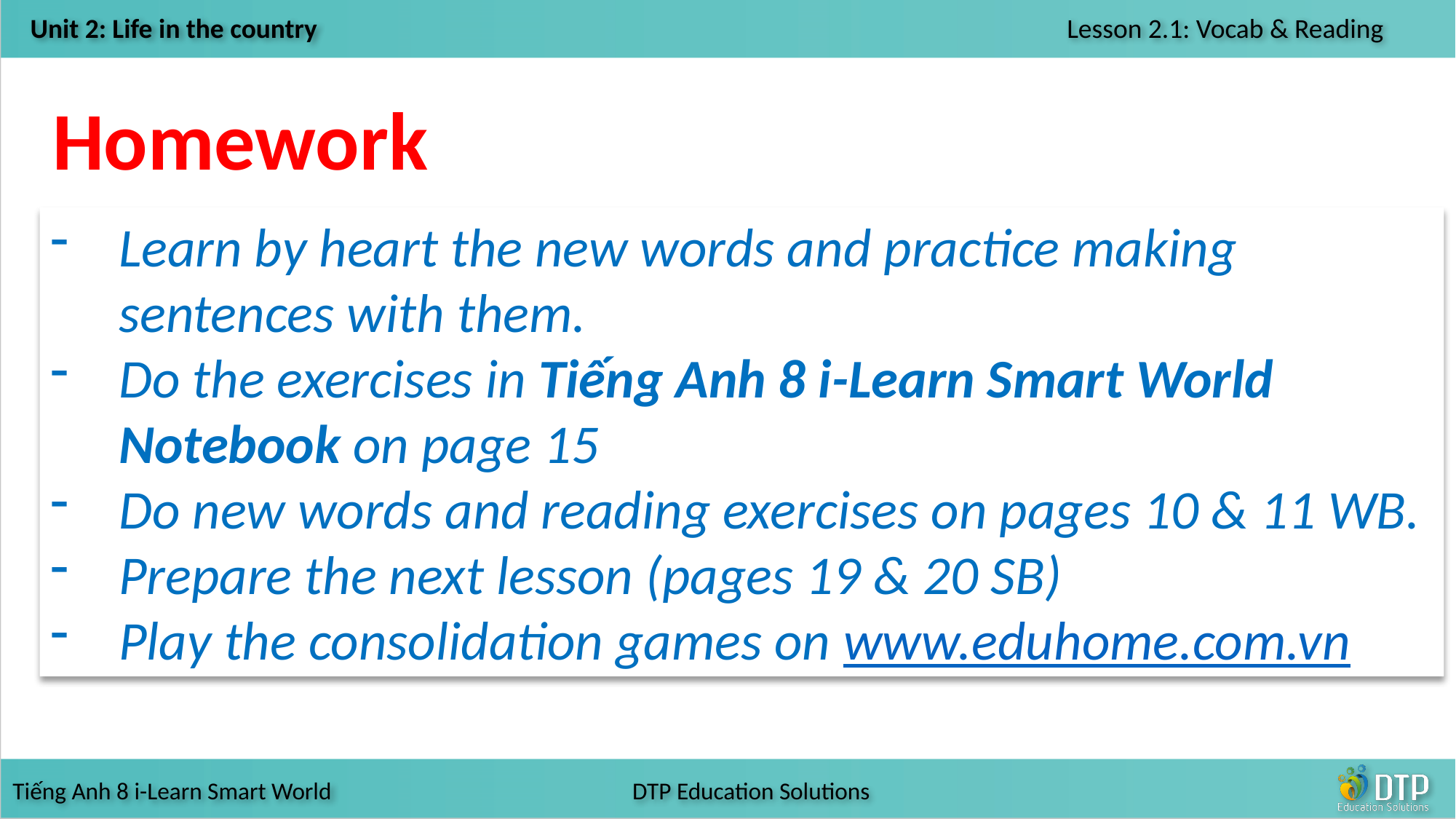

Homework
Learn by heart the new words and practice making sentences with them.
Do the exercises in Tiếng Anh 8 i-Learn Smart World Notebook on page 15
Do new words and reading exercises on pages 10 & 11 WB.
Prepare the next lesson (pages 19 & 20 SB)
Play the consolidation games on www.eduhome.com.vn